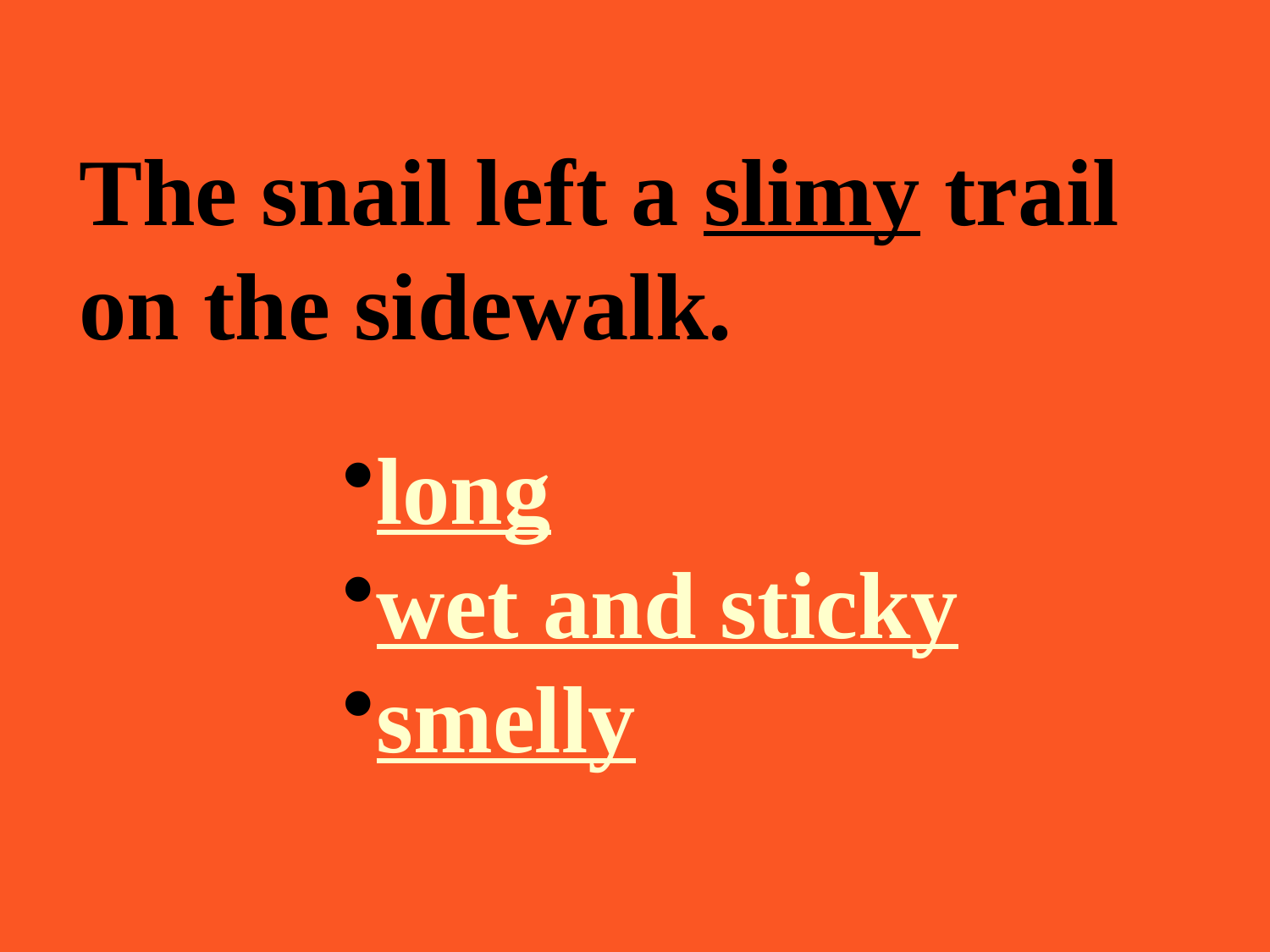

The snail left a slimy trail
on the sidewalk.
long
wet and sticky
smelly